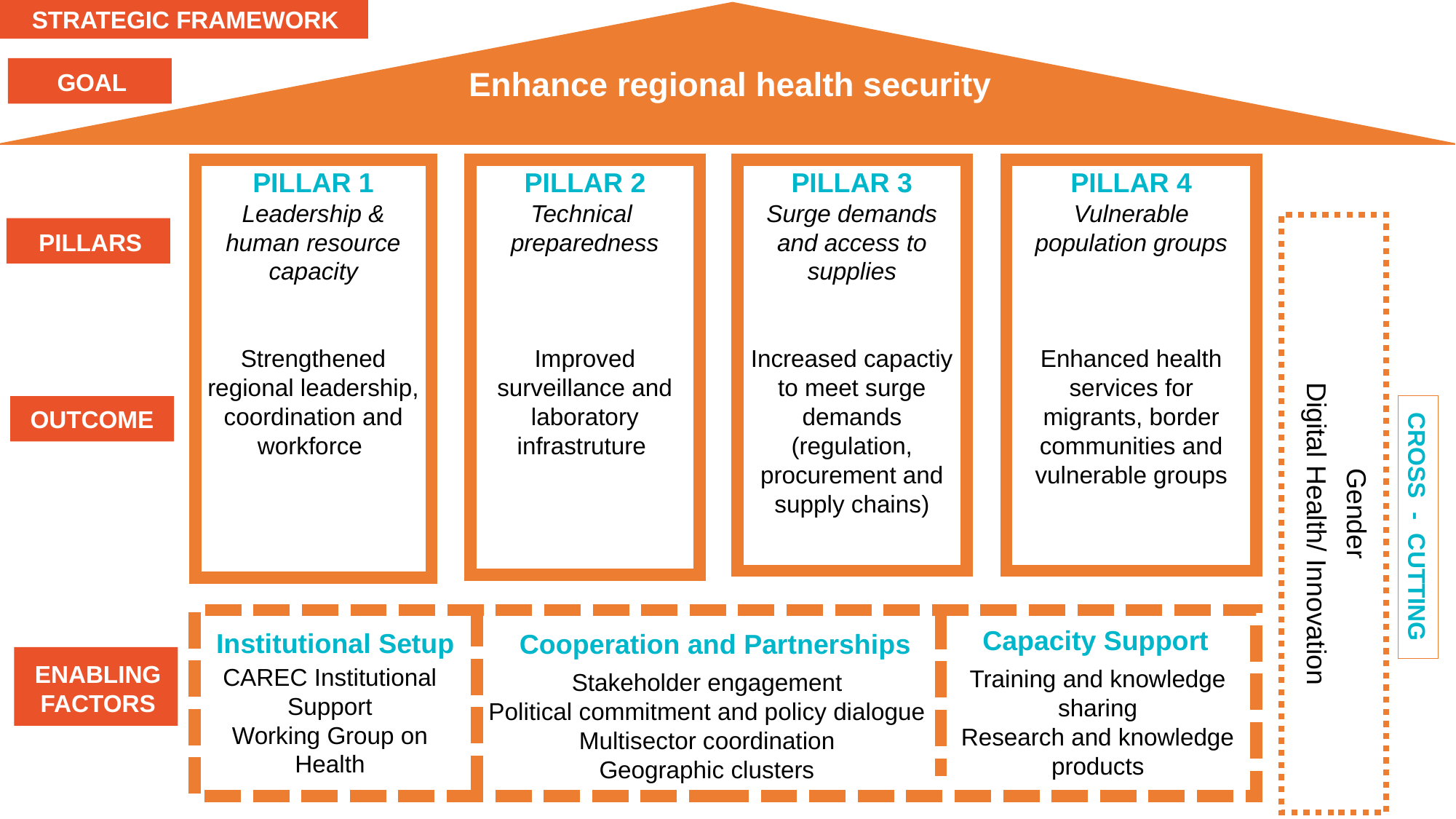

STRATEGIC FRAMEWORK
Enhance regional health security

GOAL
PILLAR 1
Leadership &
human resource capacity

Strengthened regional leadership, coordination and workforce
PILLAR 2
Technical  preparedness

Improved surveillance and laboratory infrastruture

PILLAR 3
Surge demands and access to supplies

Increased capactiy to meet surge demands (regulation, procurement and supply chains)
PILLAR 4
Vulnerable population groups

Enhanced health services for migrants, border communities and vulnerable groups

PILLARS
OUTCOME
Gender
CROSS  -  CUTTING
Digital Health/ Innovation

Capacity Support
Institutional Setup
Cooperation and Partnerships

ENABLING FACTORS
CAREC Institutional Support
Working Group on Health
Training and knowledge sharing
Research and knowledge products
Stakeholder engagement
Political commitment and policy dialogue
Multisector coordination
Geographic clusters